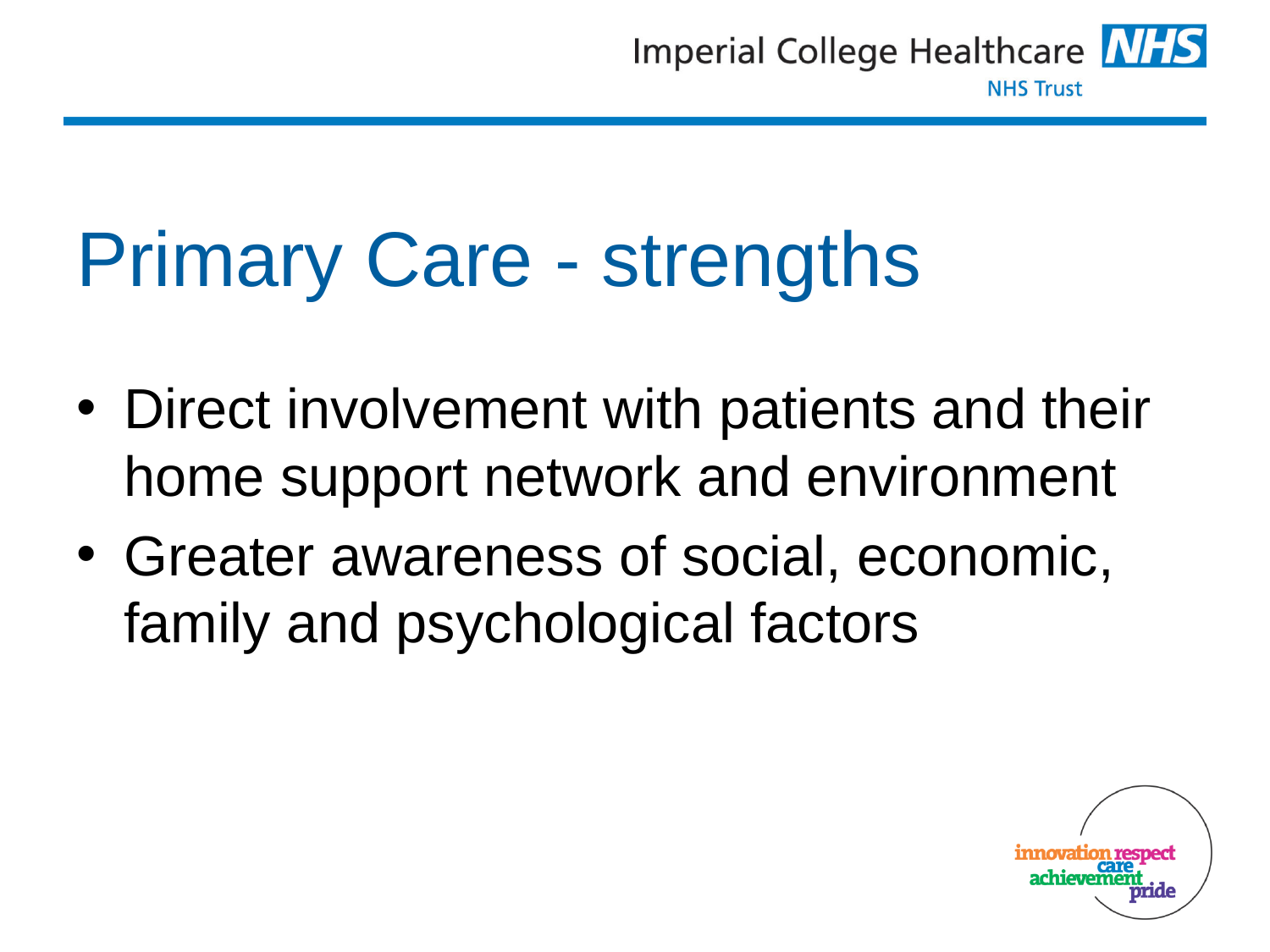

# Primary Care - strengths
Direct involvement with patients and their home support network and environment
Greater awareness of social, economic, family and psychological factors